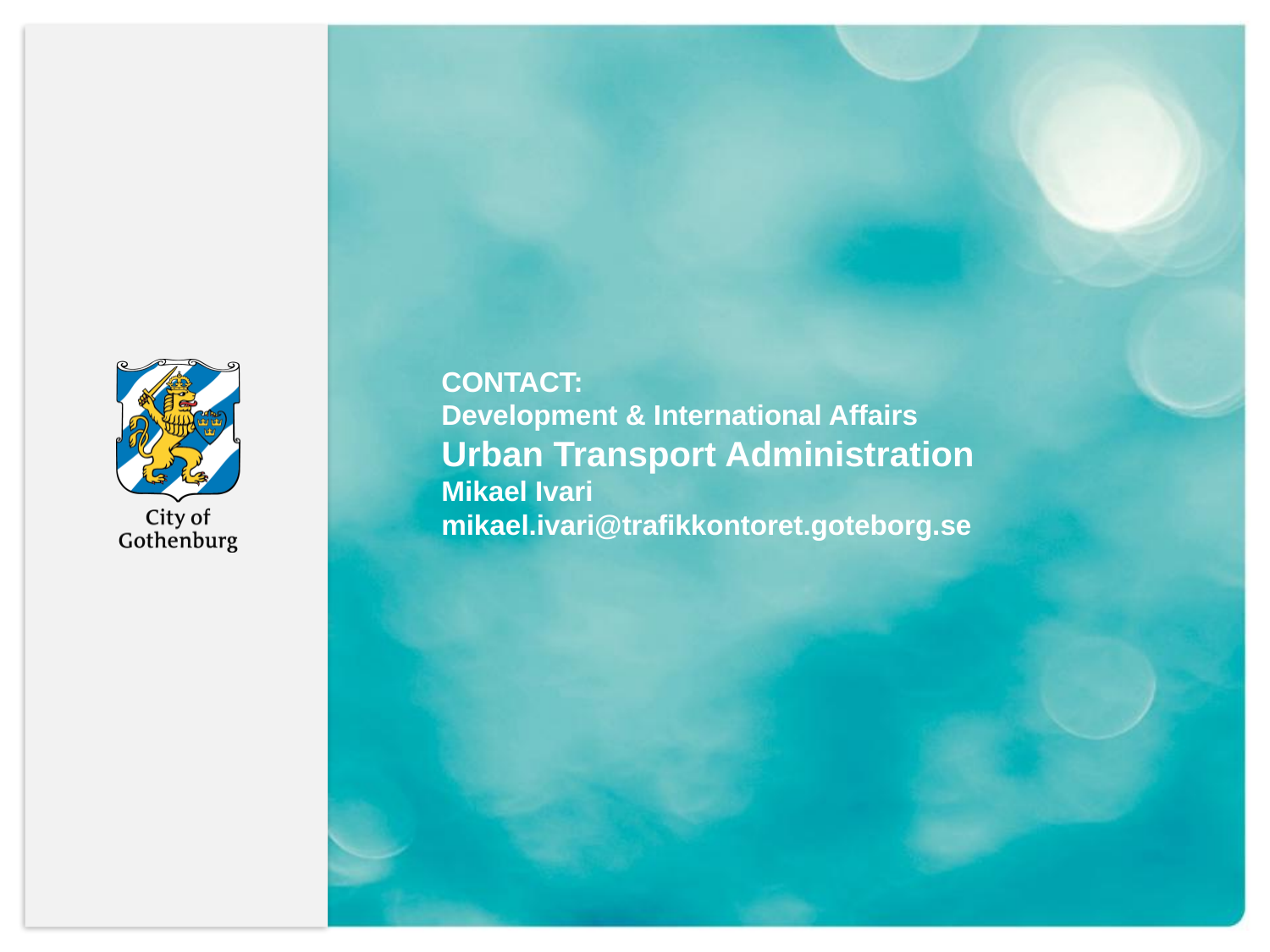

CONTACT:
Development & International Affairs
Urban Transport Administration
Mikael Ivari
mikael.ivari@trafikkontoret.goteborg.se